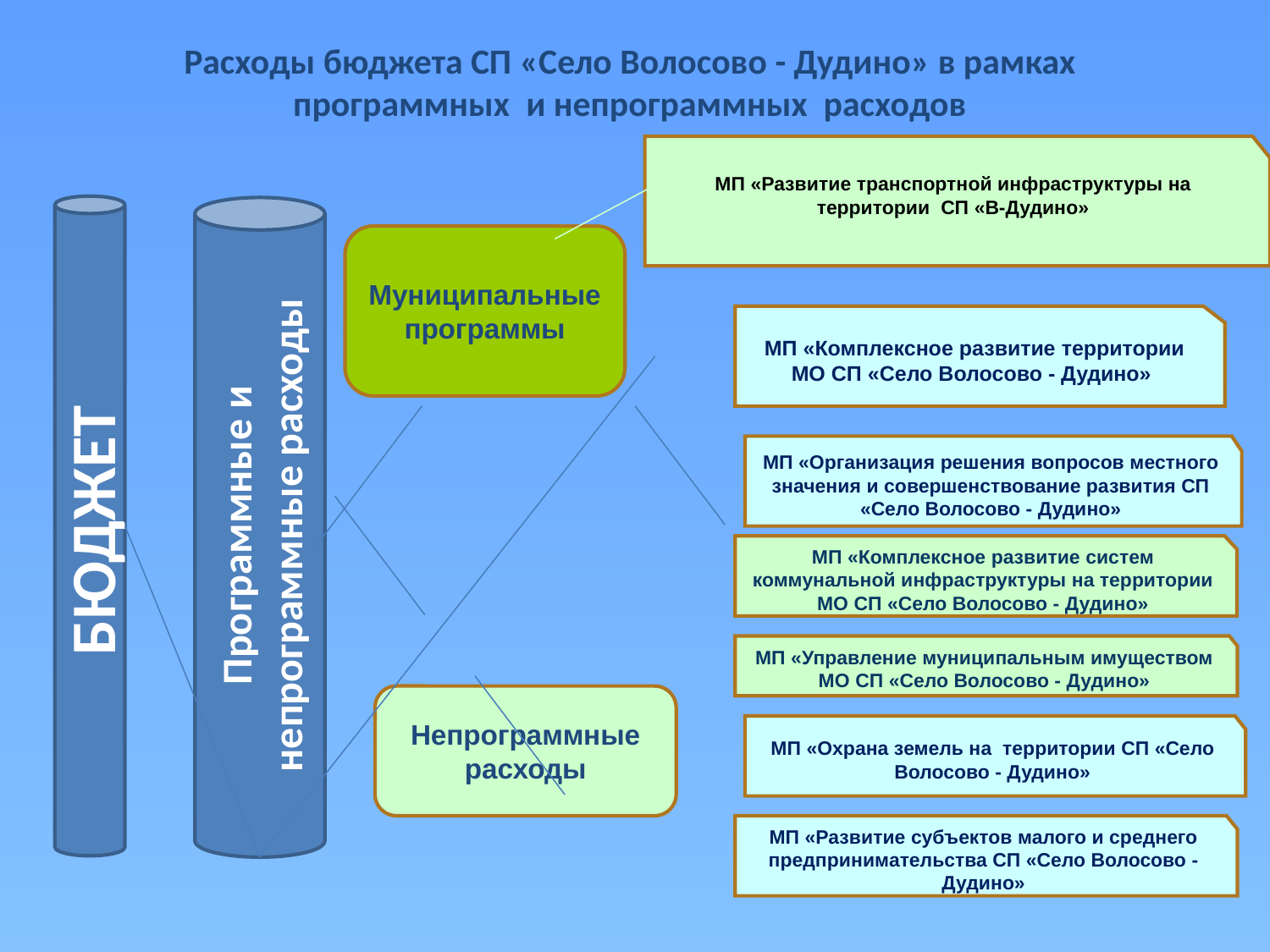

# Расходы бюджета СП «Село Волосово - Дудино» в рамках программных  и непрограммных  расходов
МП «Развитие транспортной инфраструктуры на территории  СП «В-Дудино»

БЮДЖЕТ
Программные и непрограммные расходы
Муниципальные программы
МП «Комплексное развитие территории МО СП «Село Волосово - Дудино»
МП «Организация решения вопросов местного значения и совершенствование развития СП «Село Волосово - Дудино»
МП «Комплексное развитие систем коммунальной инфраструктуры на территории МО СП «Село Волосово - Дудино»
МП «Управление муниципальным имуществом МО СП «Село Волосово - Дудино»
Непрограммные расходы
МП «Охрана земель на  территории СП «Село Волосово - Дудино»
МП «Развитие субъектов малого и среднего предпринимательства СП «Село Волосово -Дудино»